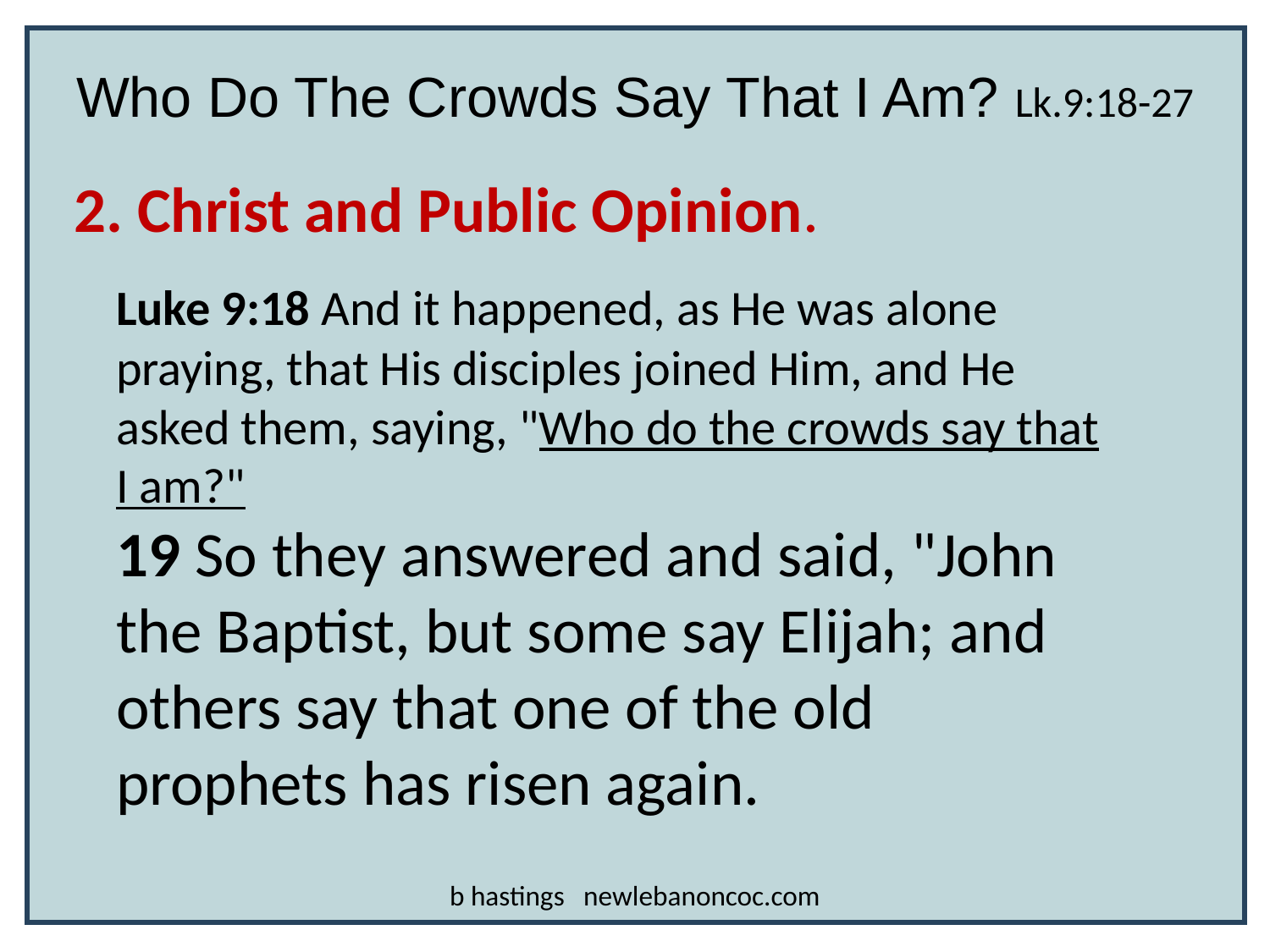

Who Do The Crowds Say That I Am? Lk.9:18-27
2. Christ and Public Opinion.
Luke 9:18 And it happened, as He was alone praying, that His disciples joined Him, and He asked them, saying, "Who do the crowds say that I am?"
19 So they answered and said, "John the Baptist, but some say Elijah; and others say that one of the old prophets has risen again.
b hastings   newlebanoncoc.com